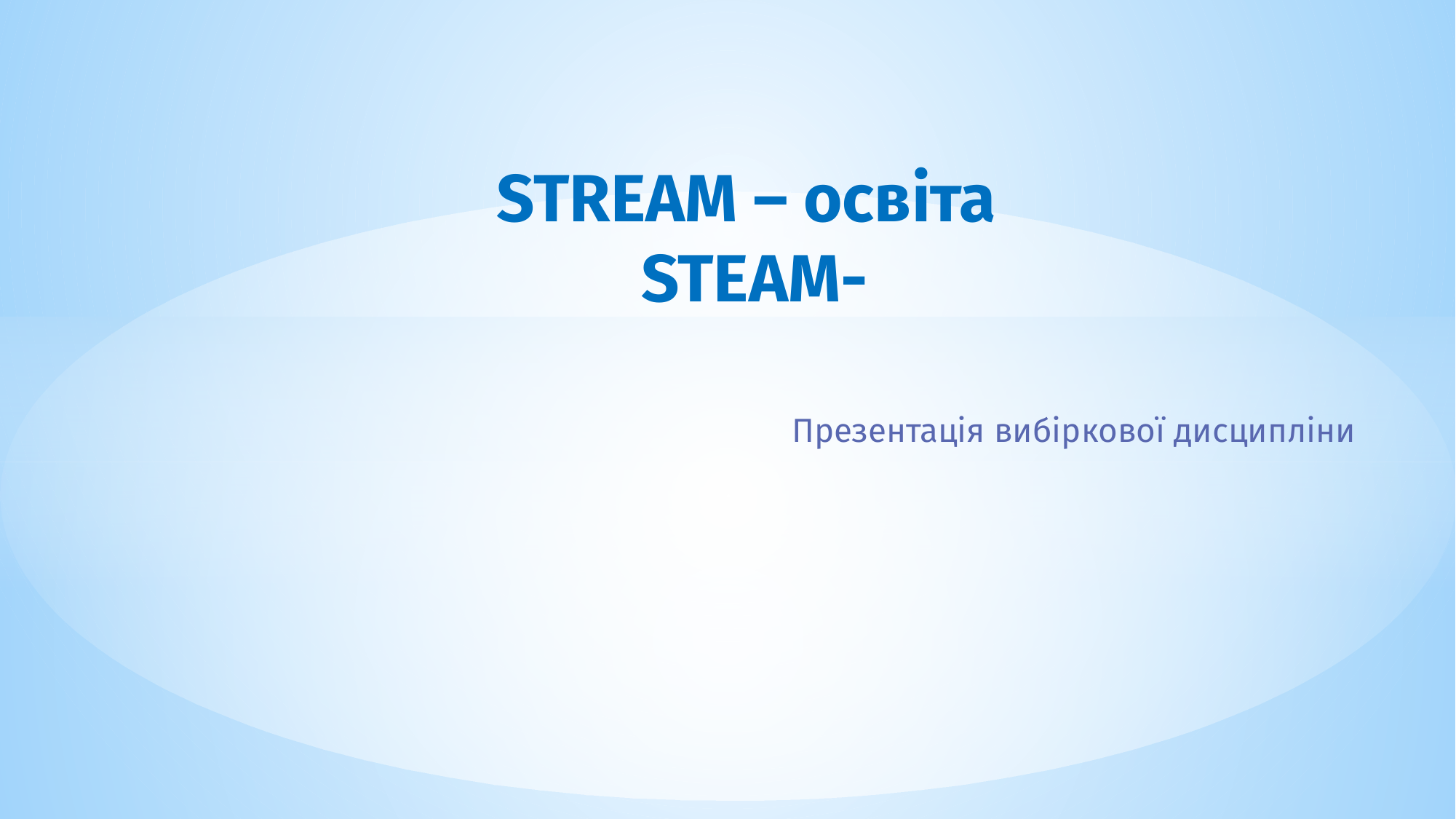

# STREAM – освіта STEAM-
Презентація вибіркової дисципліни